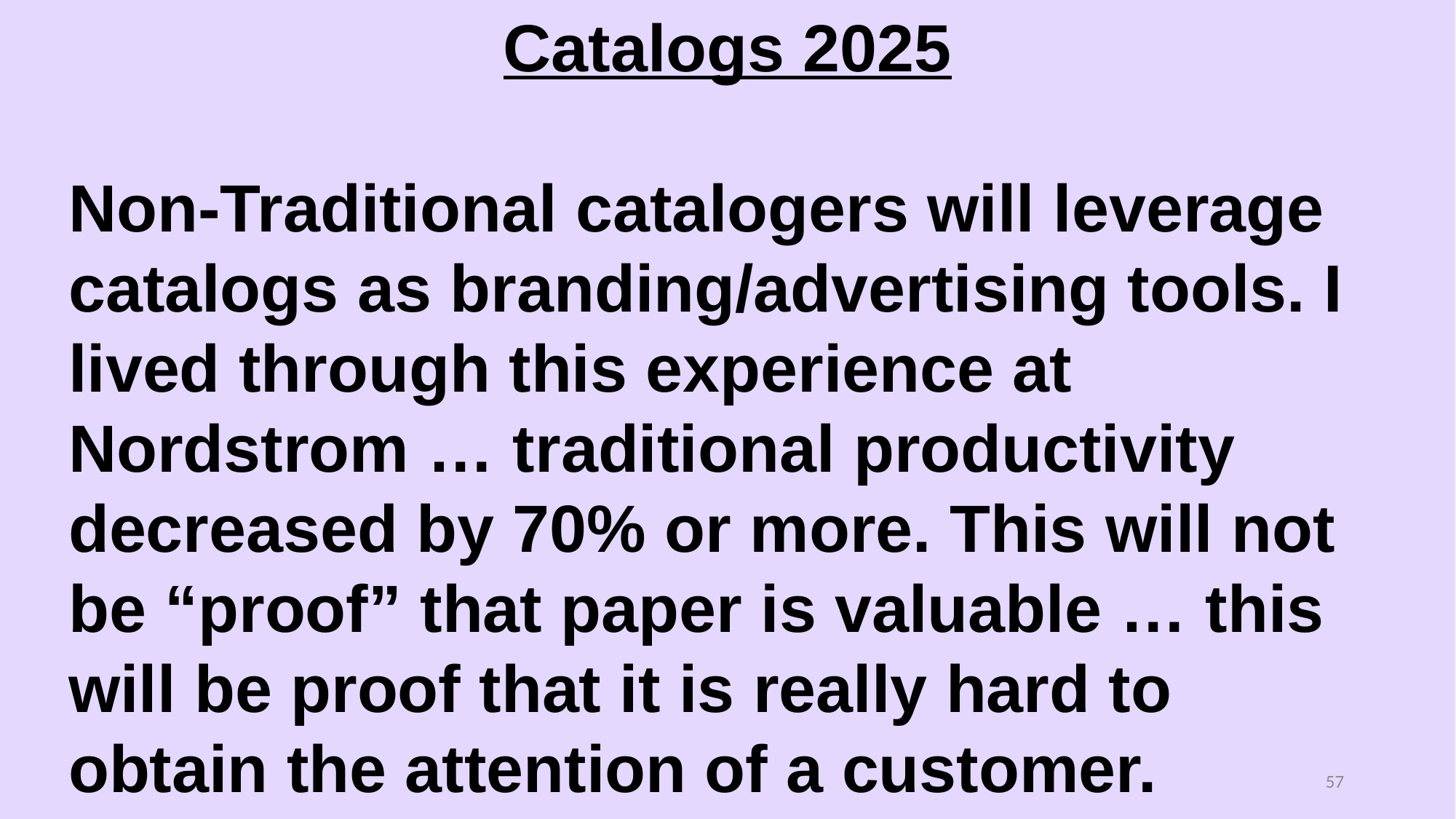

Catalogs 2025

Non-Traditional catalogers will leverage catalogs as branding/advertising tools. I lived through this experience at Nordstrom … traditional productivity decreased by 70% or more. This will not be “proof” that paper is valuable … this will be proof that it is really hard to obtain the attention of a customer.
57